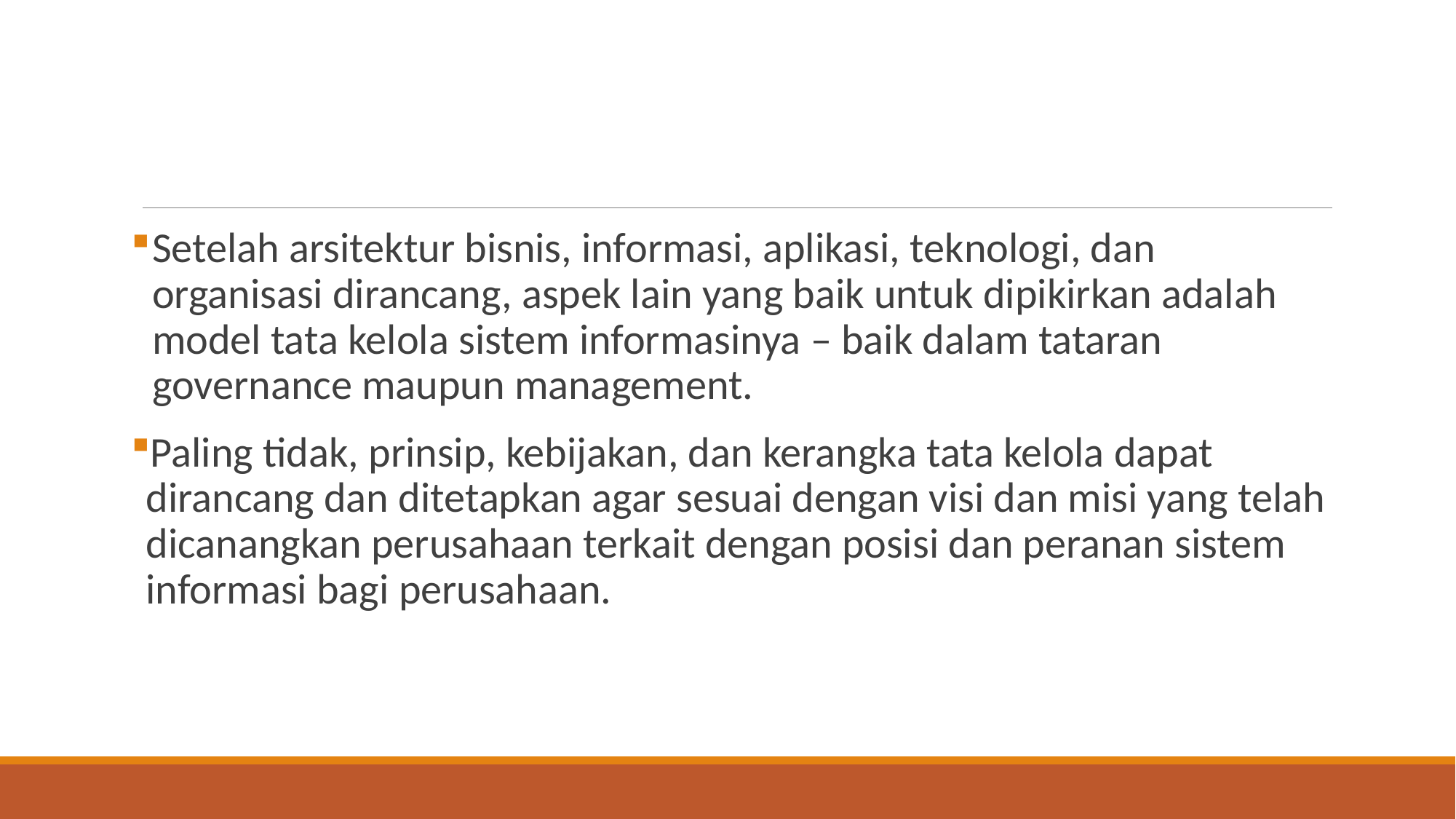

#
Setelah arsitektur bisnis, informasi, aplikasi, teknologi, dan organisasi dirancang, aspek lain yang baik untuk dipikirkan adalah model tata kelola sistem informasinya – baik dalam tataran governance maupun management.
Paling tidak, prinsip, kebijakan, dan kerangka tata kelola dapat dirancang dan ditetapkan agar sesuai dengan visi dan misi yang telah dicanangkan perusahaan terkait dengan posisi dan peranan sistem informasi bagi perusahaan.